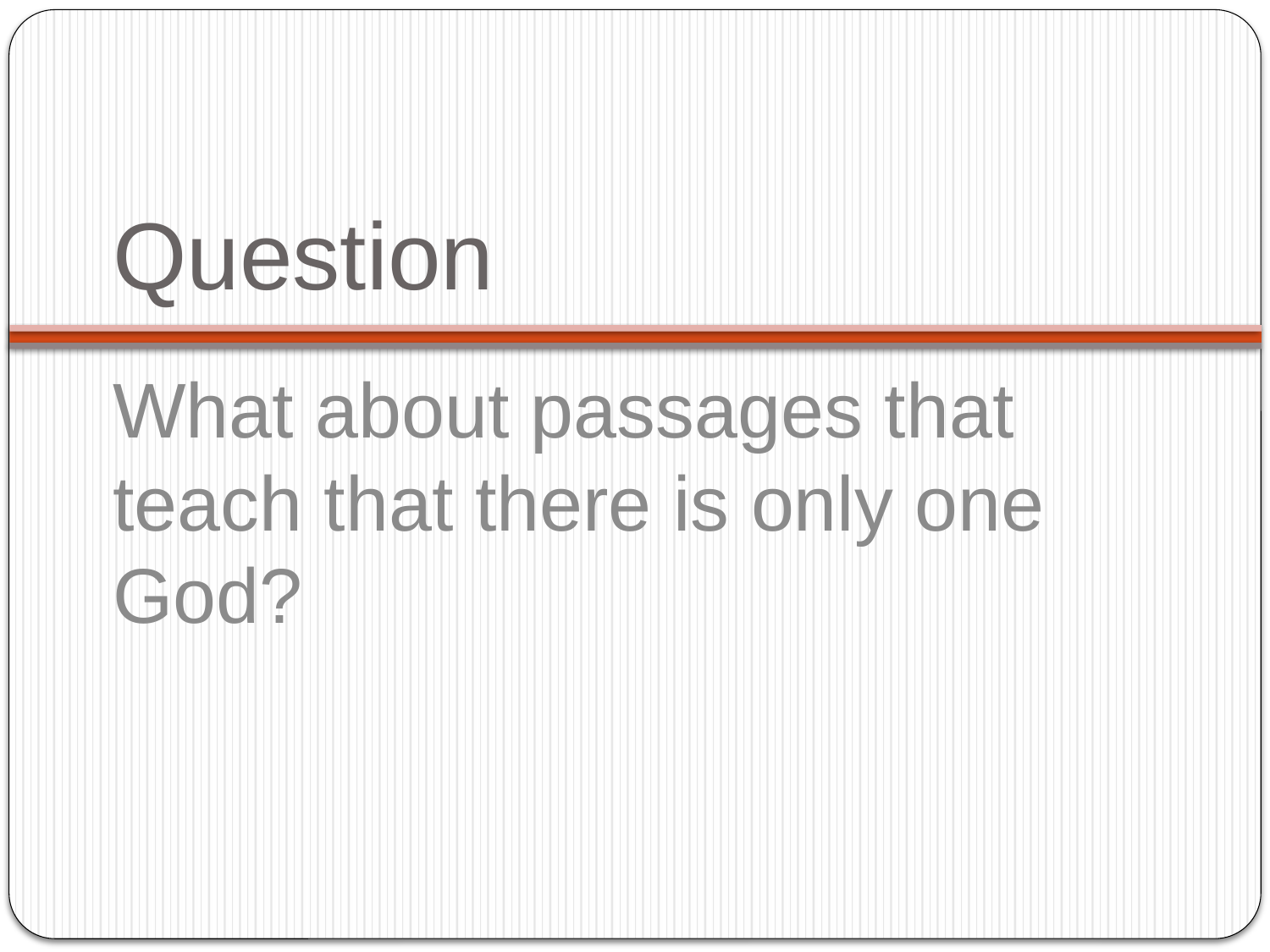

# Question
What about passages that teach that there is only one God?